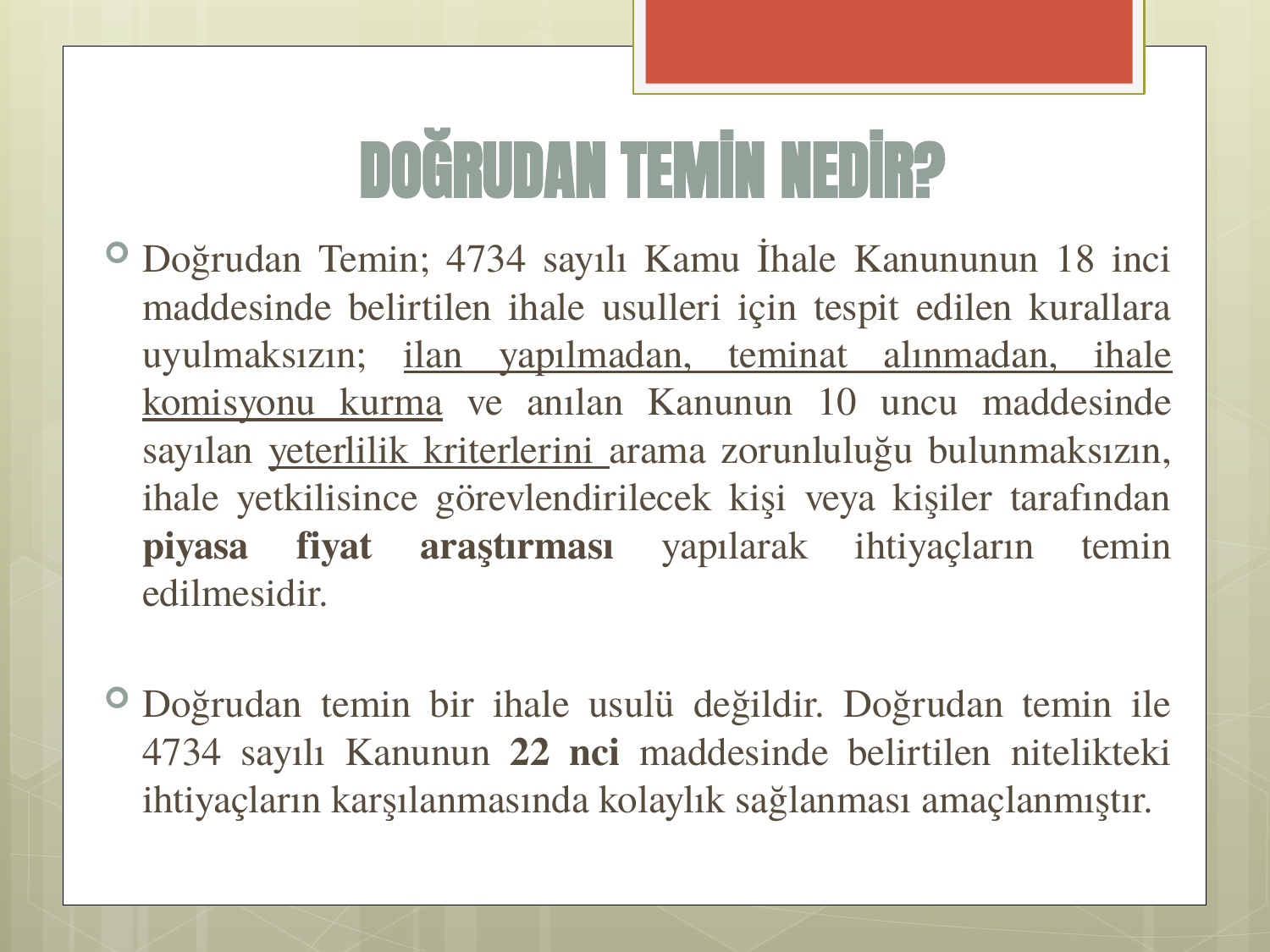

# DOĞRUDAN TEMİN NEDİR?
Doğrudan Temin; 4734 sayılı Kamu İhale Kanununun 18 inci maddesinde belirtilen ihale usulleri için tespit edilen kurallara uyulmaksızın; ilan yapılmadan, teminat alınmadan, ihale komisyonu kurma ve anılan Kanunun 10 uncu maddesinde sayılan yeterlilik kriterlerini arama zorunluluğu bulunmaksızın, ihale yetkilisince görevlendirilecek kişi veya kişiler tarafından piyasa fiyat araştırması yapılarak ihtiyaçların temin edilmesidir.

Doğrudan temin bir ihale usulü değildir. Doğrudan temin ile 4734 sayılı Kanunun 22 nci maddesinde belirtilen nitelikteki ihtiyaçların karşılanmasında kolaylık sağlanması amaçlanmıştır.